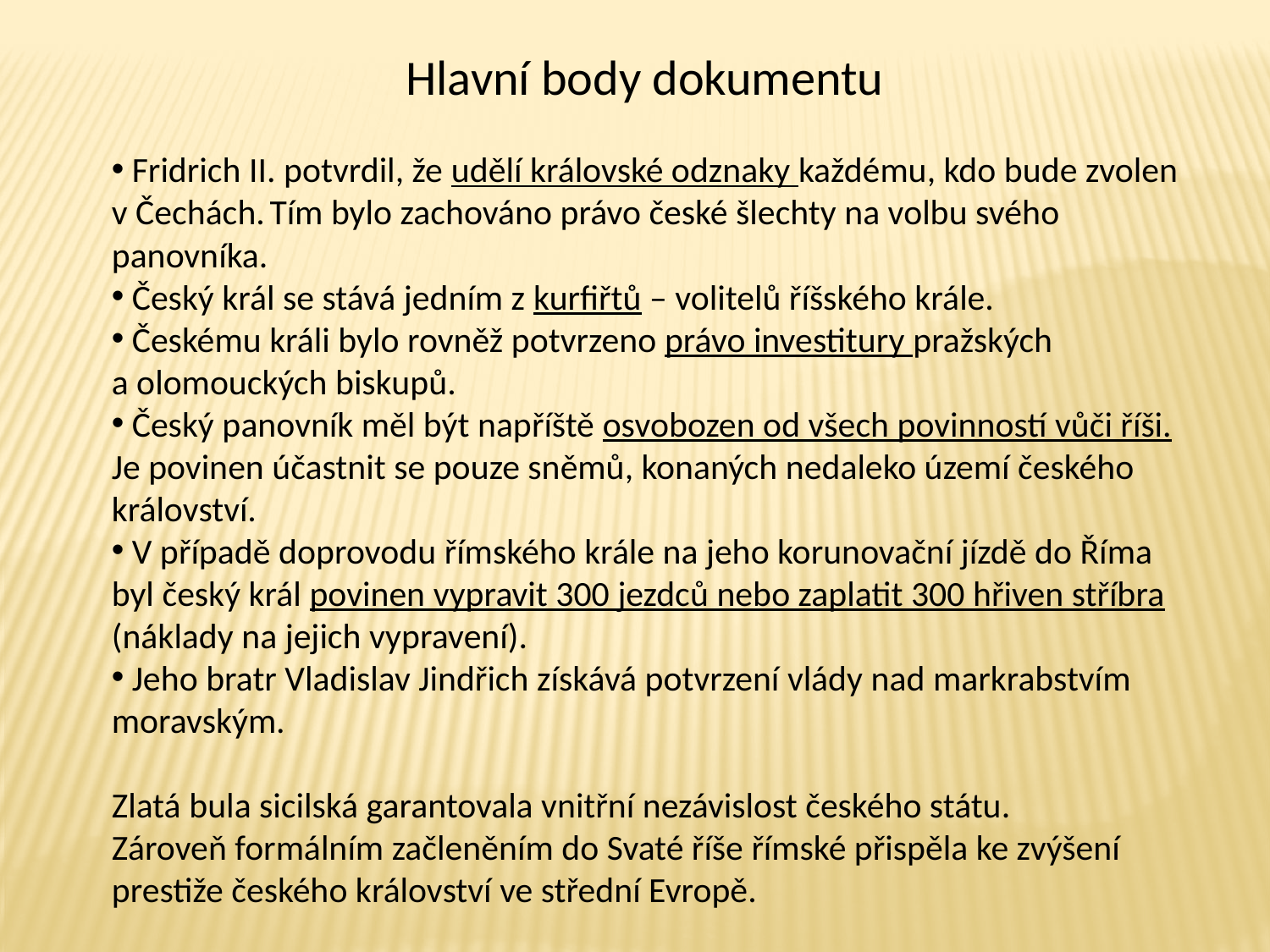

Hlavní body dokumentu

 Fridrich II. potvrdil, že udělí královské odznaky každému, kdo bude zvolen v Čechách. Tím bylo zachováno právo české šlechty na volbu svého panovníka.
 Český král se stává jedním z kurfiřtů – volitelů říšského krále.
 Českému králi bylo rovněž potvrzeno právo investitury pražských
a olomouckých biskupů.
 Český panovník měl být napříště osvobozen od všech povinností vůči říši. Je povinen účastnit se pouze sněmů, konaných nedaleko území českého království.
 V případě doprovodu římského krále na jeho korunovační jízdě do Říma byl český král povinen vypravit 300 jezdců nebo zaplatit 300 hřiven stříbra (náklady na jejich vypravení).
 Jeho bratr Vladislav Jindřich získává potvrzení vlády nad markrabstvím moravským.

Zlatá bula sicilská garantovala vnitřní nezávislost českého státu.
Zároveň formálním začleněním do Svaté říše římské přispěla ke zvýšení prestiže českého království ve střední Evropě.